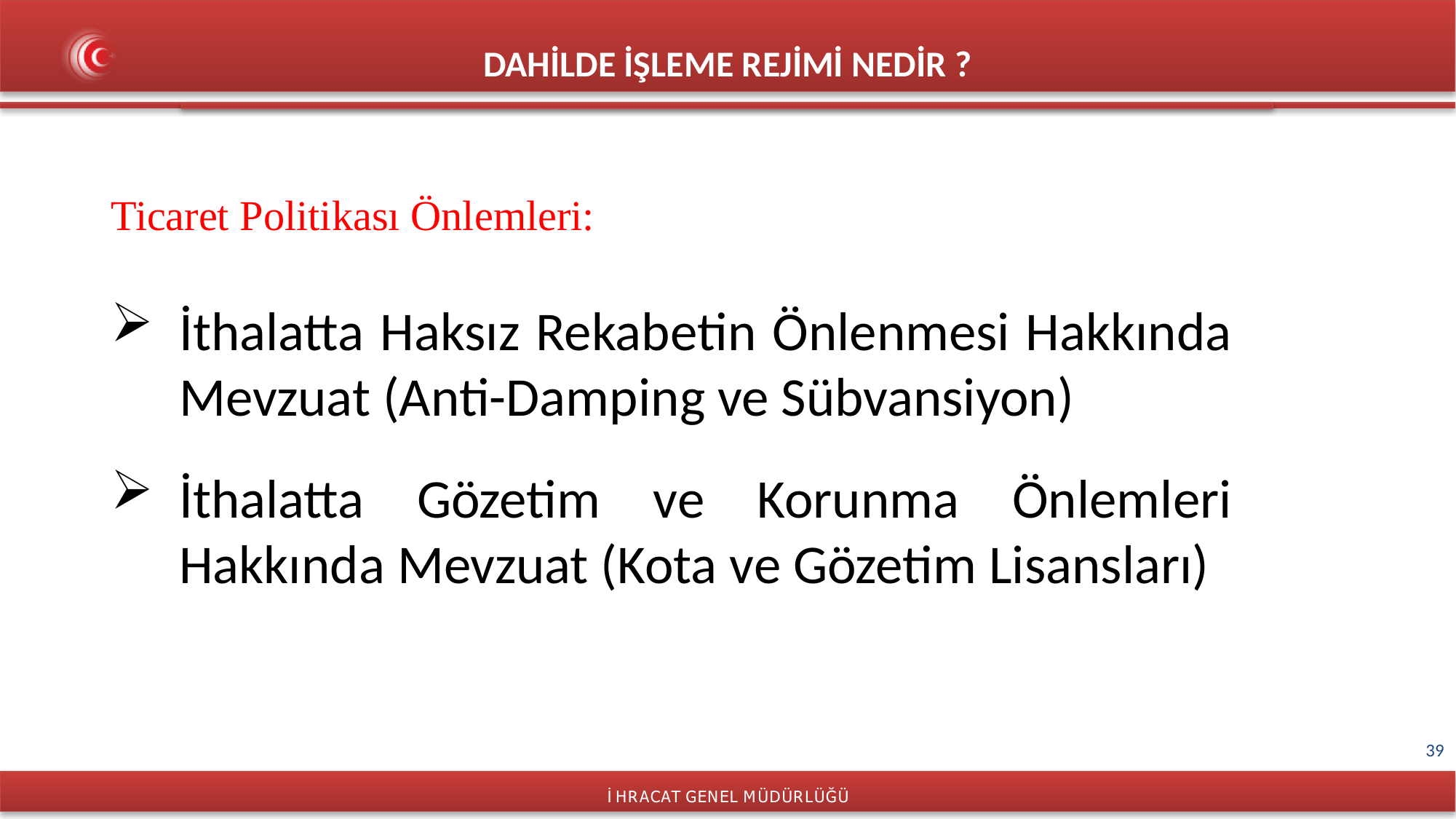

DAHİLDE İŞLEME REJİMİ NEDİR ?

Ticaret Politikası Önlemleri:

İthalatta Haksız Rekabetin Önlenmesi Hakkında Mevzuat (Anti-Damping ve Sübvansiyon)

İthalatta Gözetim ve Korunma Önlemleri Hakkında Mevzuat (Kota ve Gözetim Lisansları)

İHRACAT GENEL MÜDÜRLÜĞÜ
39